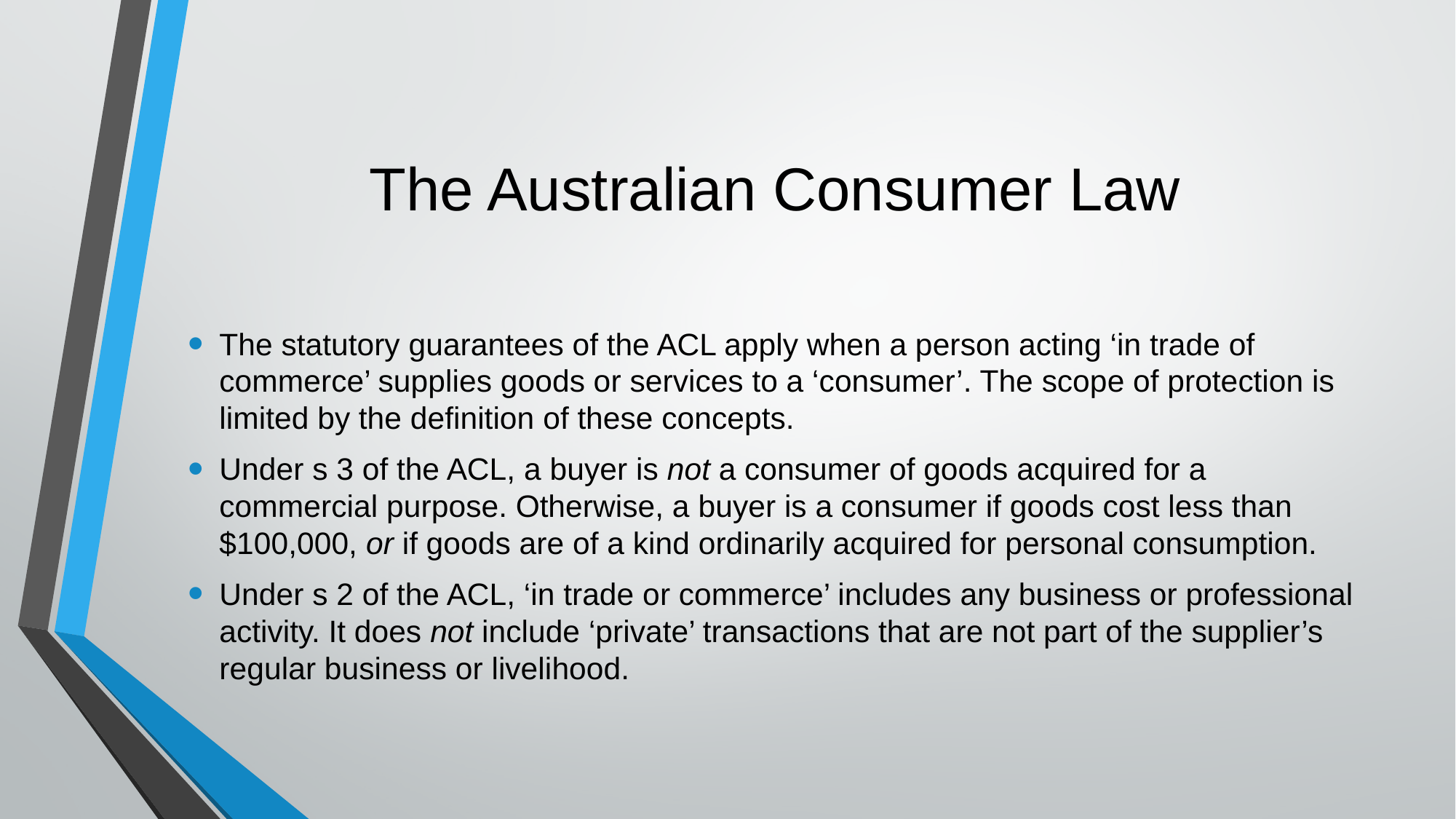

# The Australian Consumer Law
The statutory guarantees of the ACL apply when a person acting ‘in trade of commerce’ supplies goods or services to a ‘consumer’. The scope of protection is limited by the definition of these concepts.
Under s 3 of the ACL, a buyer is not a consumer of goods acquired for a commercial purpose. Otherwise, a buyer is a consumer if goods cost less than $100,000, or if goods are of a kind ordinarily acquired for personal consumption.
Under s 2 of the ACL, ‘in trade or commerce’ includes any business or professional activity. It does not include ‘private’ transactions that are not part of the supplier’s regular business or livelihood.